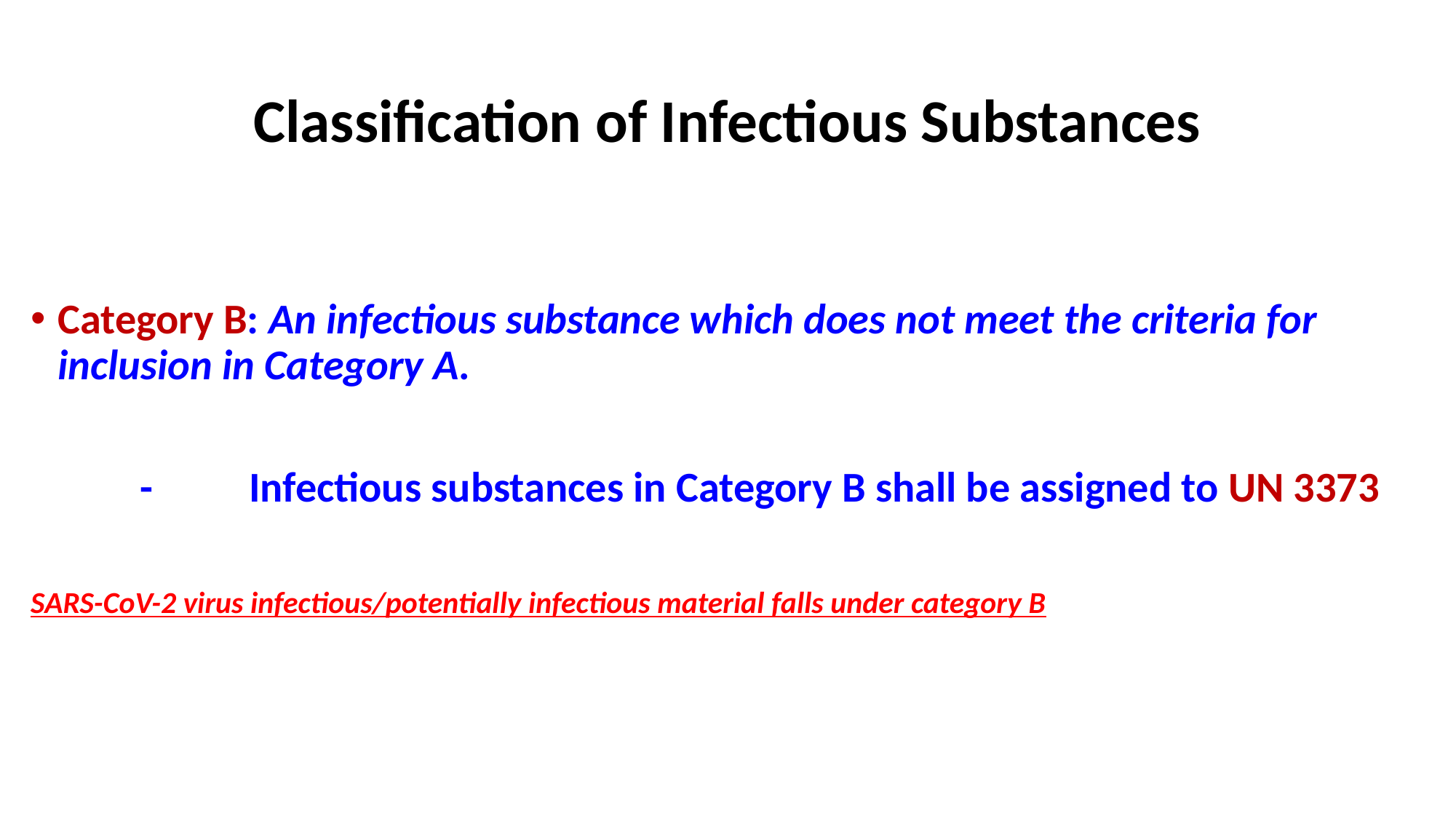

# Classification of Infectious Substances
Category B: An infectious substance which does not meet the criteria for inclusion in Category A.

	-	Infectious substances in Category B shall be assigned to UN 3373

SARS-CoV-2 virus infectious/potentially infectious material falls under category B